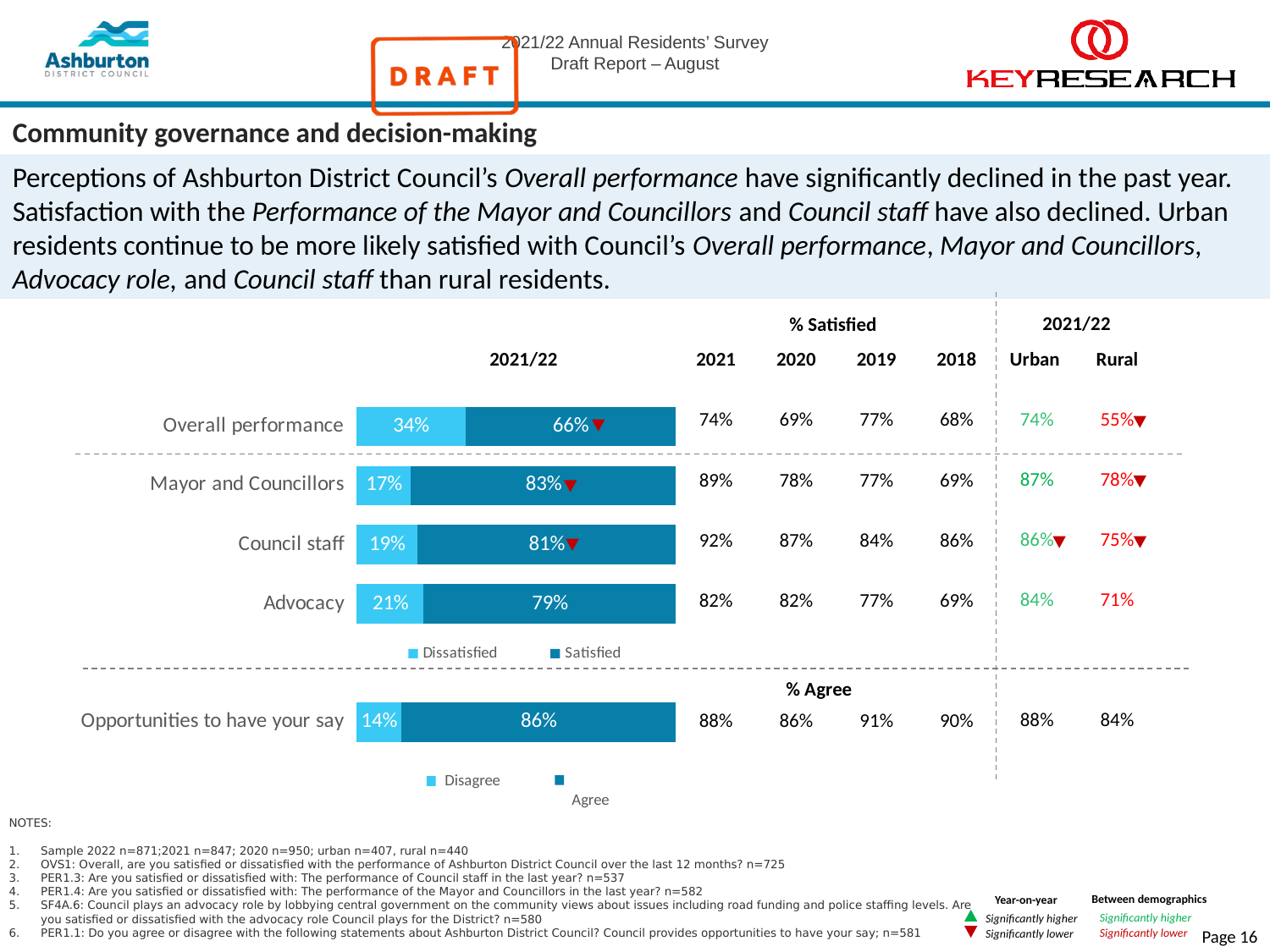

# Community governance and decision-making
Perceptions of Ashburton District Council’s Overall performance have significantly declined in the past year. Satisfaction with the Performance of the Mayor and Councillors and Council staff have also declined. Urban residents continue to be more likely satisfied with Council’s Overall performance, Mayor and Councillors, Advocacy role, and Council staff than rural residents.
2021/22
% Satisfied
| 2021 | 2020 | 2019 | 2018 | Urban | Rural |
| --- | --- | --- | --- | --- | --- |
| 74% | 69% | 77% | 68% | 74% | 55% |
| 89% | 78% | 77% | 69% | 87% | 78% |
| 92% | 87% | 84% | 86% | 86% | 75% |
| 82% | 82% | 77% | 69% | 84% | 71% |
|  |  |  |  |  |  |
| 88% | 86% | 91% | 90% | 88% | 84% |
2021/22

### Chart

| Category | Dissatisfied | Satisfied |
|---|---|---|
| Overall performance | 0.34 | 0.66 |
| Mayor and Councillors | 0.17 | 0.83 |
| Council staff | 0.19 | 0.81 |
| Advocacy | 0.21 | 0.79 |
|  | None | None |
| Opportunities to have your say | 0.14 | 0.86 |

% Agree
Disagree		Agree

NOTES:

Sample 2022 n=871;2021 n=847; 2020 n=950; urban n=407, rural n=440
OVS1: Overall, are you satisfied or dissatisfied with the performance of Ashburton District Council over the last 12 months? n=725
PER1.3: Are you satisfied or dissatisfied with: The performance of Council staff in the last year? n=537
PER1.4: Are you satisfied or dissatisfied with: The performance of the Mayor and Councillors in the last year? n=582
SF4A.6: Council plays an advocacy role by lobbying central government on the community views about issues including road funding and police staffing levels. Are you satisfied or dissatisfied with the advocacy role Council plays for the District? n=580
PER1.1: Do you agree or disagree with the following statements about Ashburton District Council? Council provides opportunities to have your say; n=581
Between demographics
Significantly higher
Significantly lower
Year-on-year
Significantly higher

Significantly lower